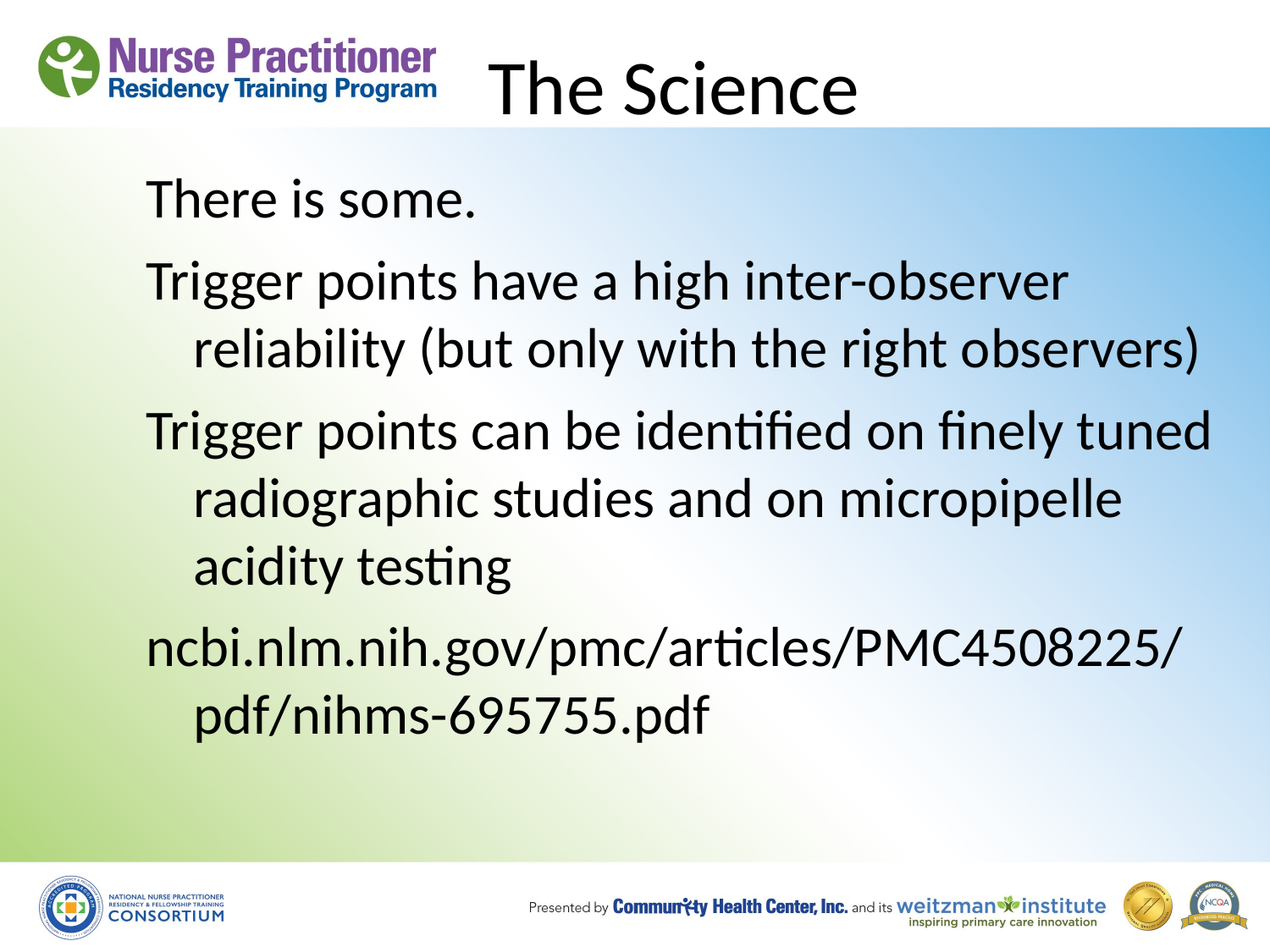

The Science

There is some.
Trigger points have a high inter-observer reliability (but only with the right observers)
Trigger points can be identified on finely tuned radiographic studies and on micropipelle acidity testing
ncbi.nlm.nih.gov/pmc/articles/PMC4508225/pdf/nihms-695755.pdf